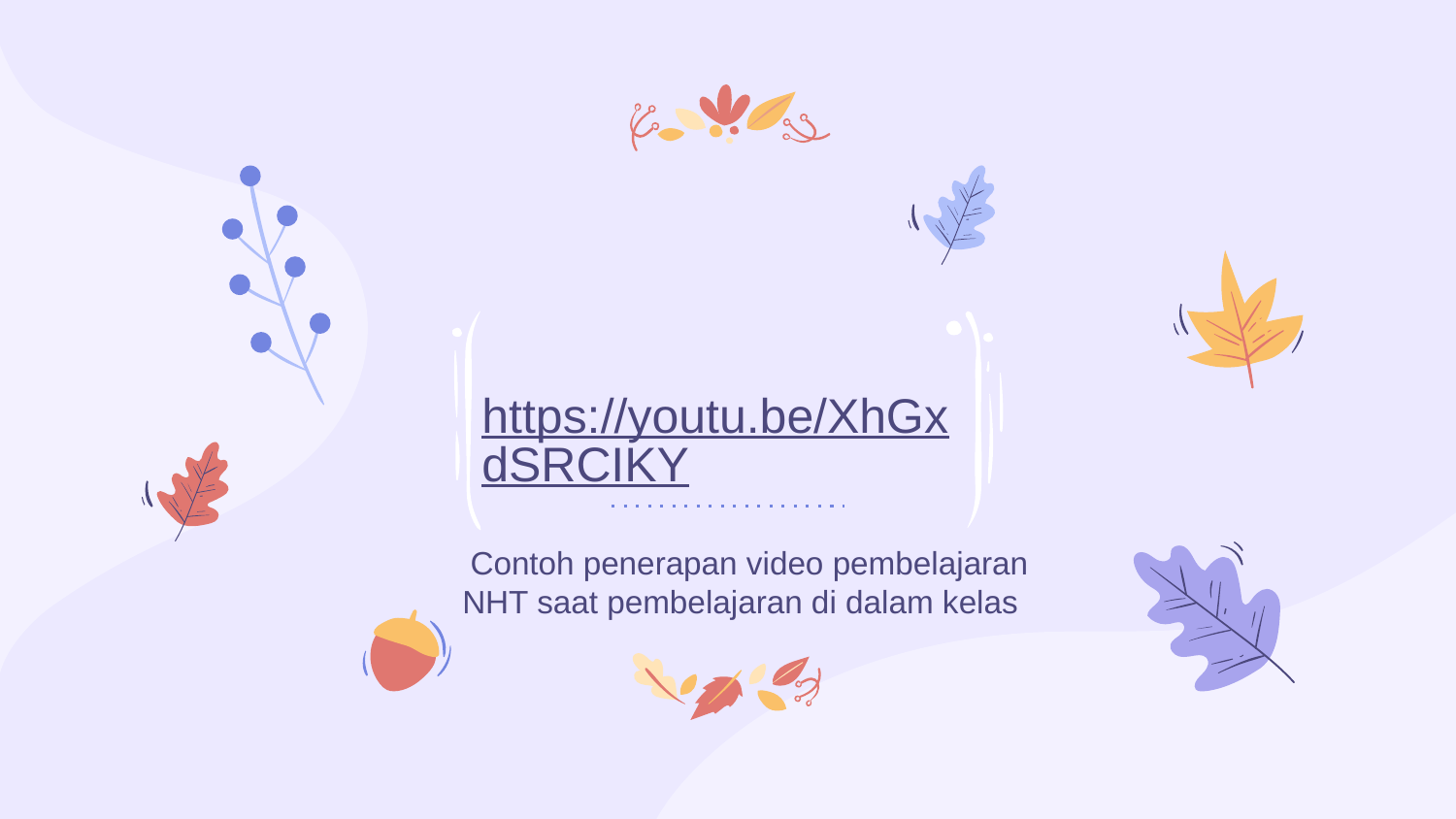

https://youtu.be/XhGxdSRCIKY

Contoh penerapan video pembelajaran NHT saat pembelajaran di dalam kelas